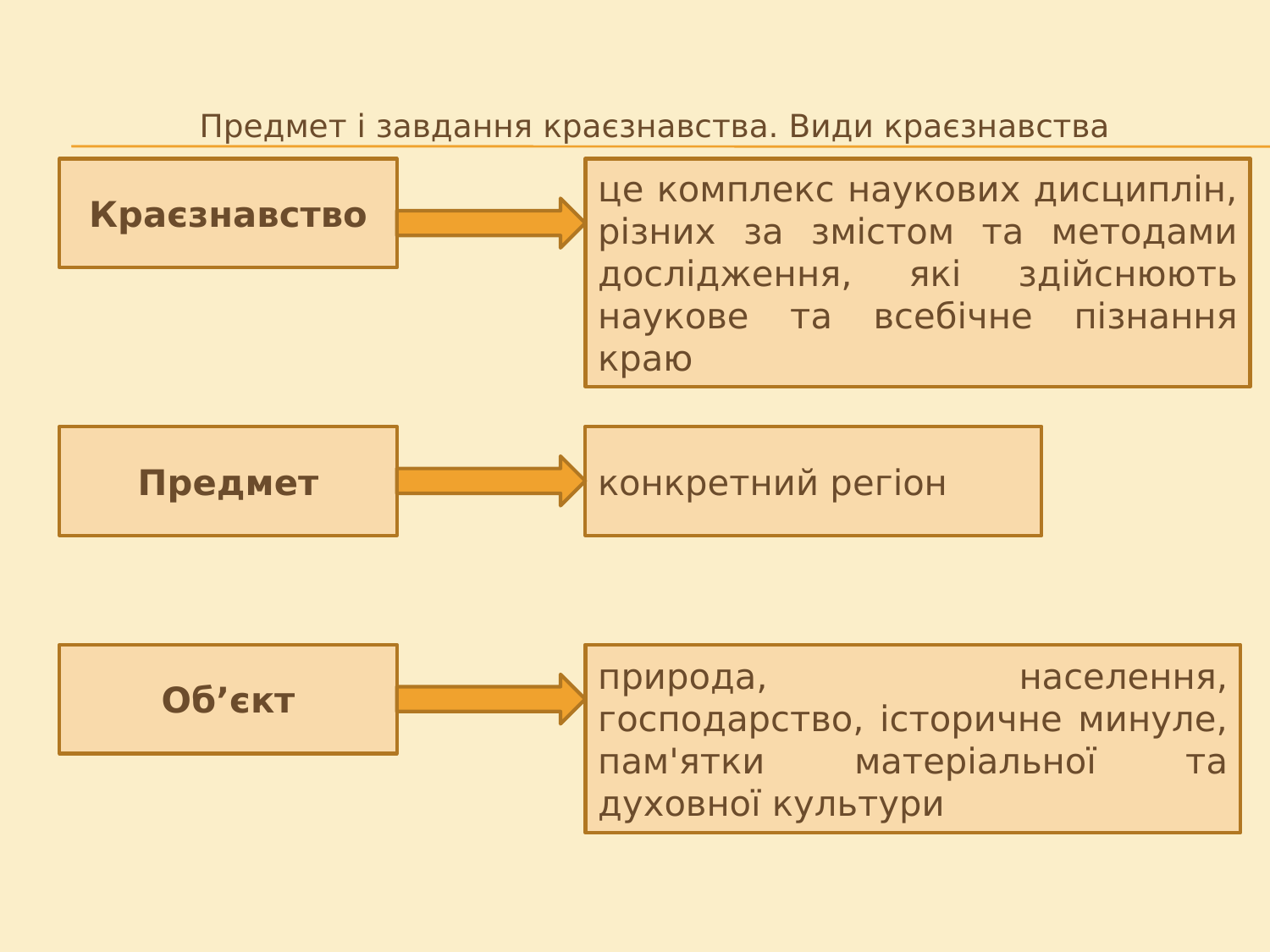

Предмет і завдання краєзнавства. Види краєзнавства

Краєзнавство
це комплекс наукових дисциплін, різних за змістом та методами дослідження, які здійснюють наукове та всебічне пізнання краю

Предмет
конкретний регіон

Об’єкт
природа, населення, господарство, історичне минуле, пам'ятки матеріальної та духовної культури